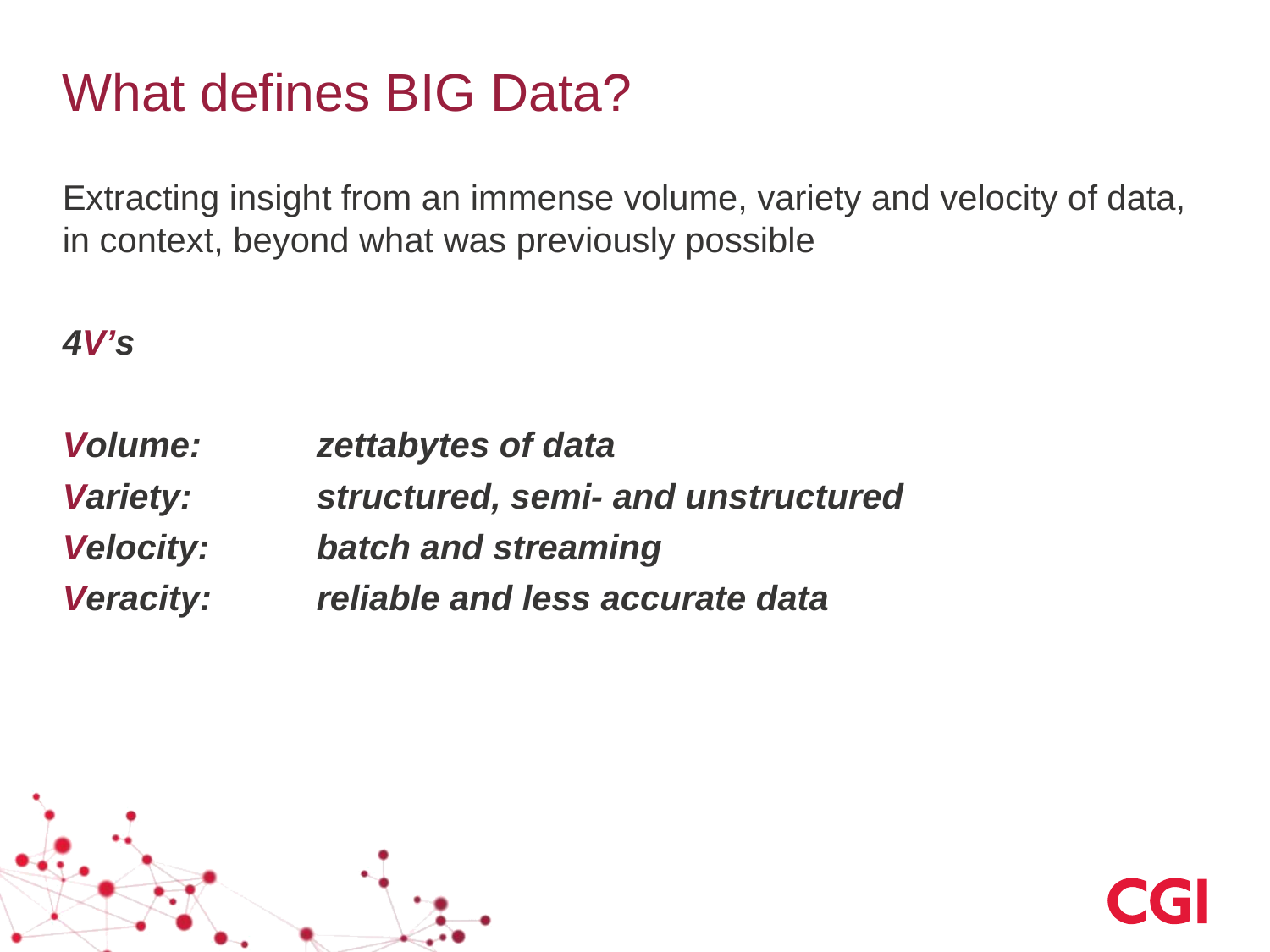

# What defines BIG Data?
Extracting insight from an immense volume, variety and velocity of data, in context, beyond what was previously possible

4V’s

Volume: 	zettabytes of data
Variety: 	structured, semi- and unstructured
Velocity: 	batch and streaming
Veracity: 	reliable and less accurate data